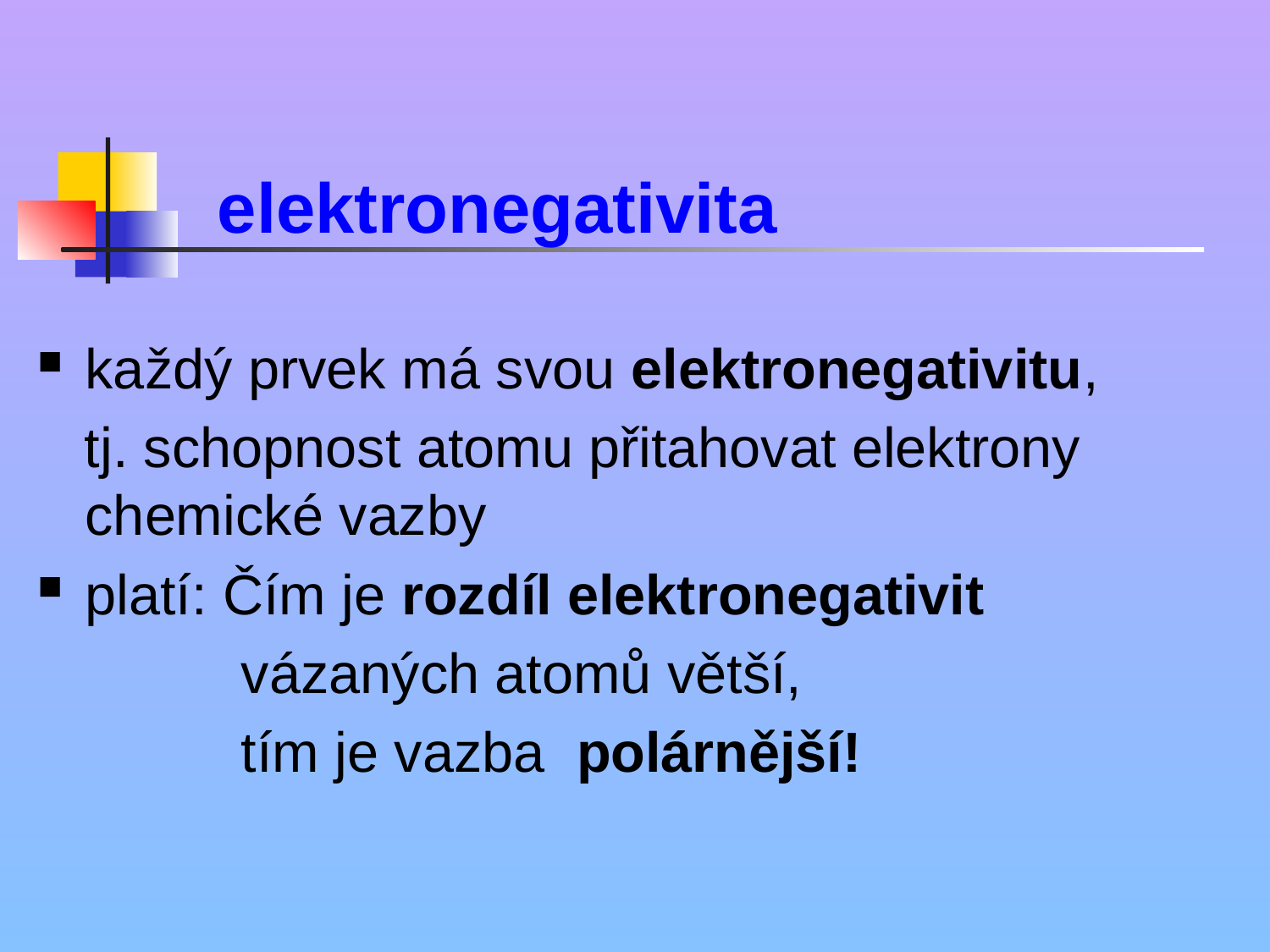

elektronegativita
každý prvek má svou elektronegativitu,
   tj. schopnost atomu přitahovat elektrony chemické vazby
platí: Čím je rozdíl elektronegativit
             vázaných atomů větší,
             tím je vazba  polárnější!